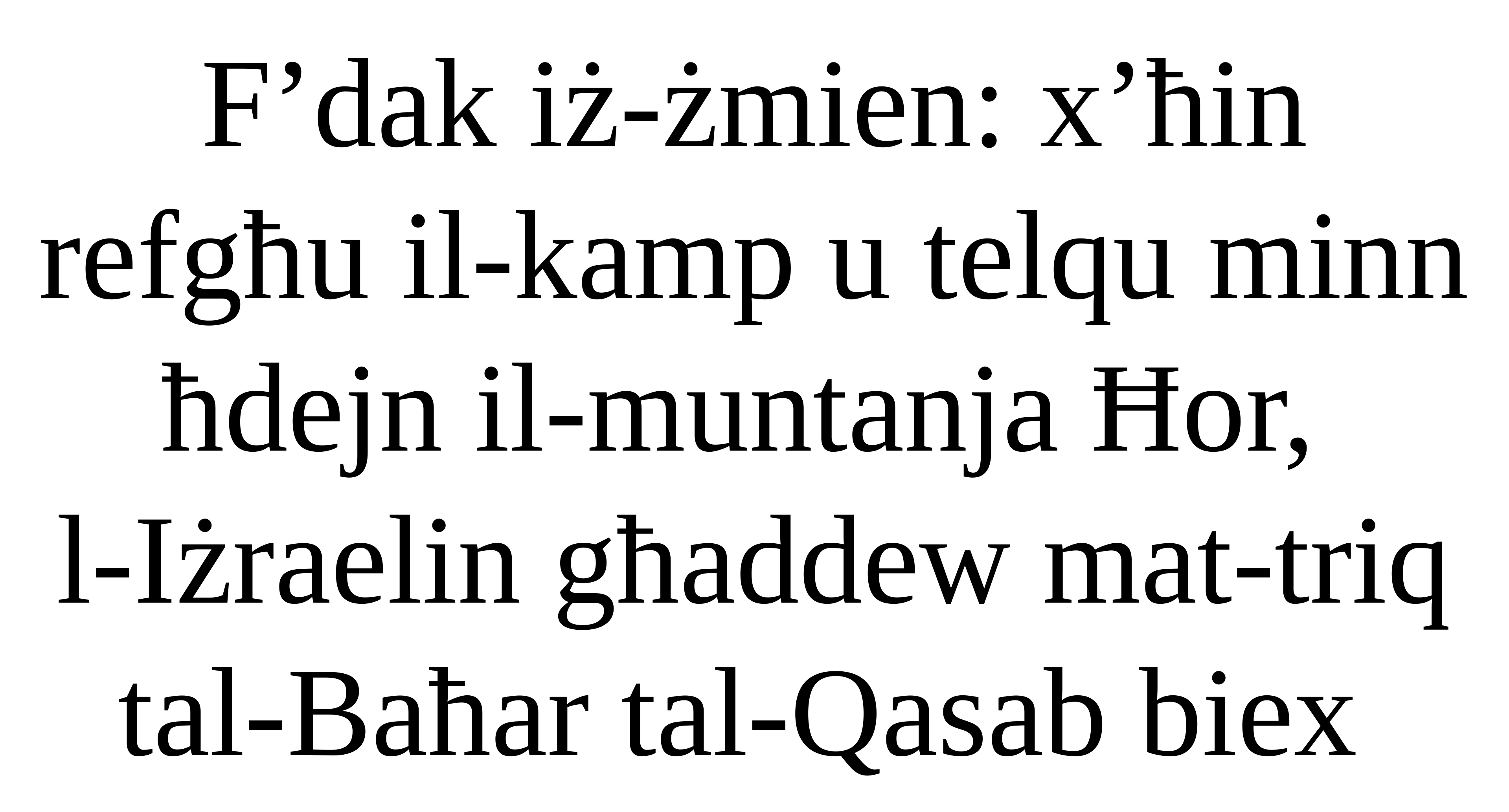

F’dak iż-żmien: x’ħin refgħu il-kamp u telqu minn ħdejn il-muntanja Ħor,
l-Iżraelin għaddew mat-triq tal-Baħar tal-Qasab biex